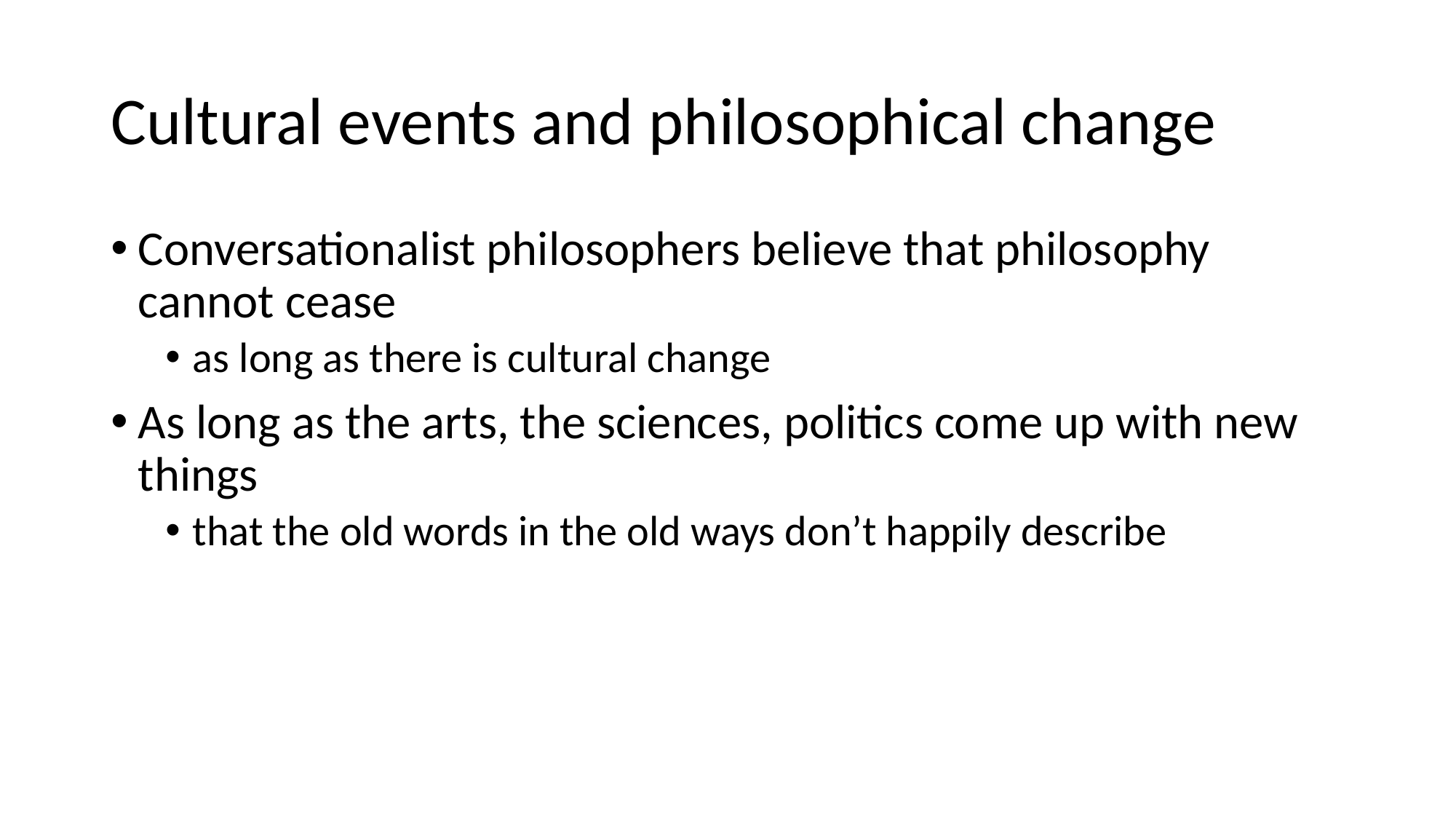

# Cultural events and philosophical change
Conversationalist philosophers believe that philosophy cannot cease
as long as there is cultural change
As long as the arts, the sciences, politics come up with new things
that the old words in the old ways don’t happily describe